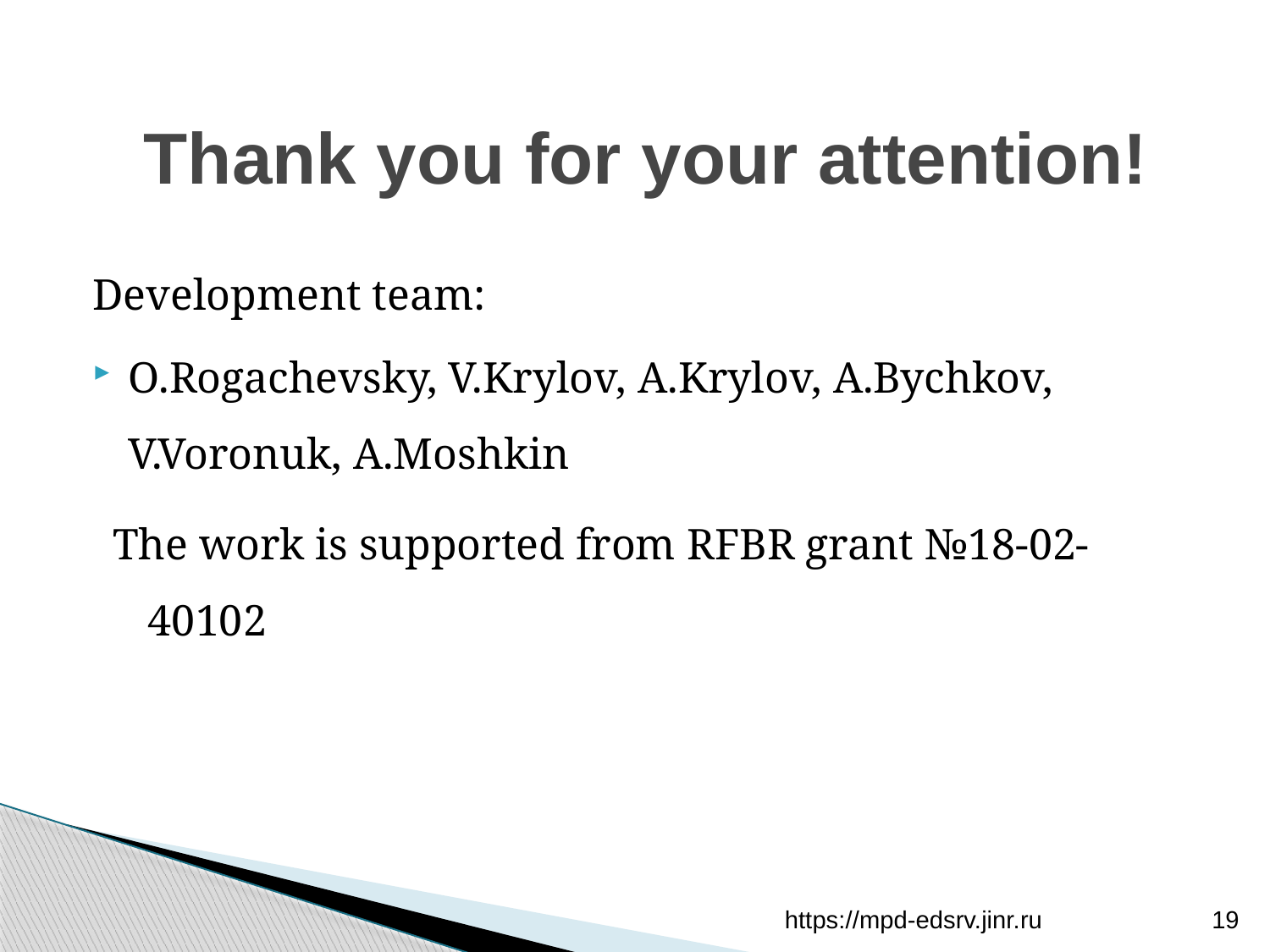

# Thank you for your attention!
Development team:
O.Rogachevsky, V.Krylov, A.Krylov, A.Bychkov, V.Voronuk, A.Moshkin
The work is supported from RFBR grant №18-02-40102
https://mpd-edsrv.jinr.ru
19